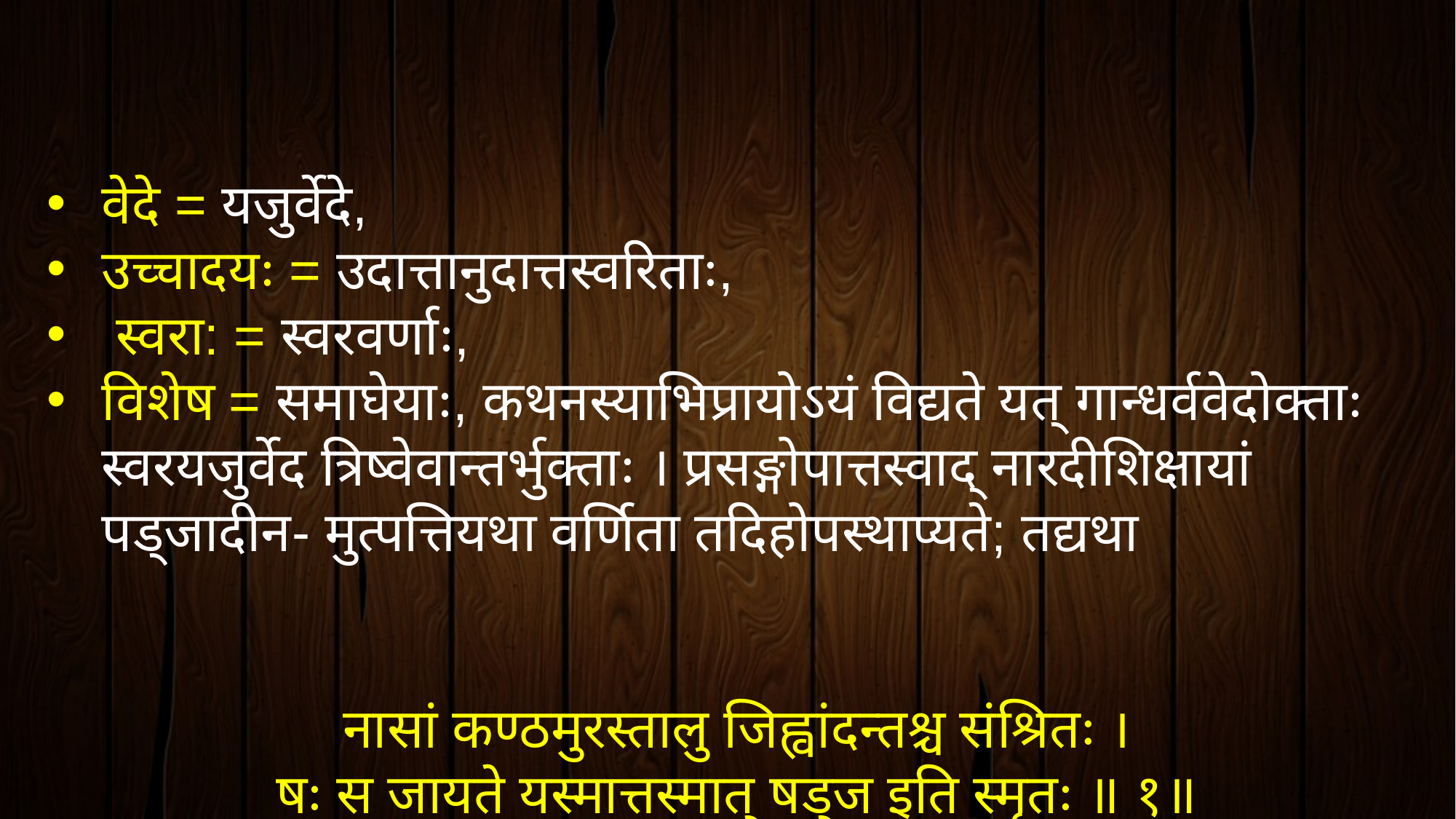

वेदे = यजुर्वेदे,
उच्चादयः = उदात्तानुदात्तस्वरिताः,
 स्वरा: = स्वरवर्णाः,
विशेष = समाघेयाः, कथनस्याभिप्रायोऽयं विद्यते यत् गान्धर्ववेदोक्ताः स्वरयजुर्वेद त्रिष्वेवान्तर्भुक्ताः । प्रसङ्गोपात्तस्वाद् नारदीशिक्षायां पड्जादीन- मुत्पत्तियथा वर्णिता तदिहोपस्थाप्यते; तद्यथा

नासां कण्ठमुरस्तालु जिह्वांदन्तश्च संश्रितः ।
षः स जायते यस्मात्तस्मात् षड्ज इति स्मृतः ॥ १॥